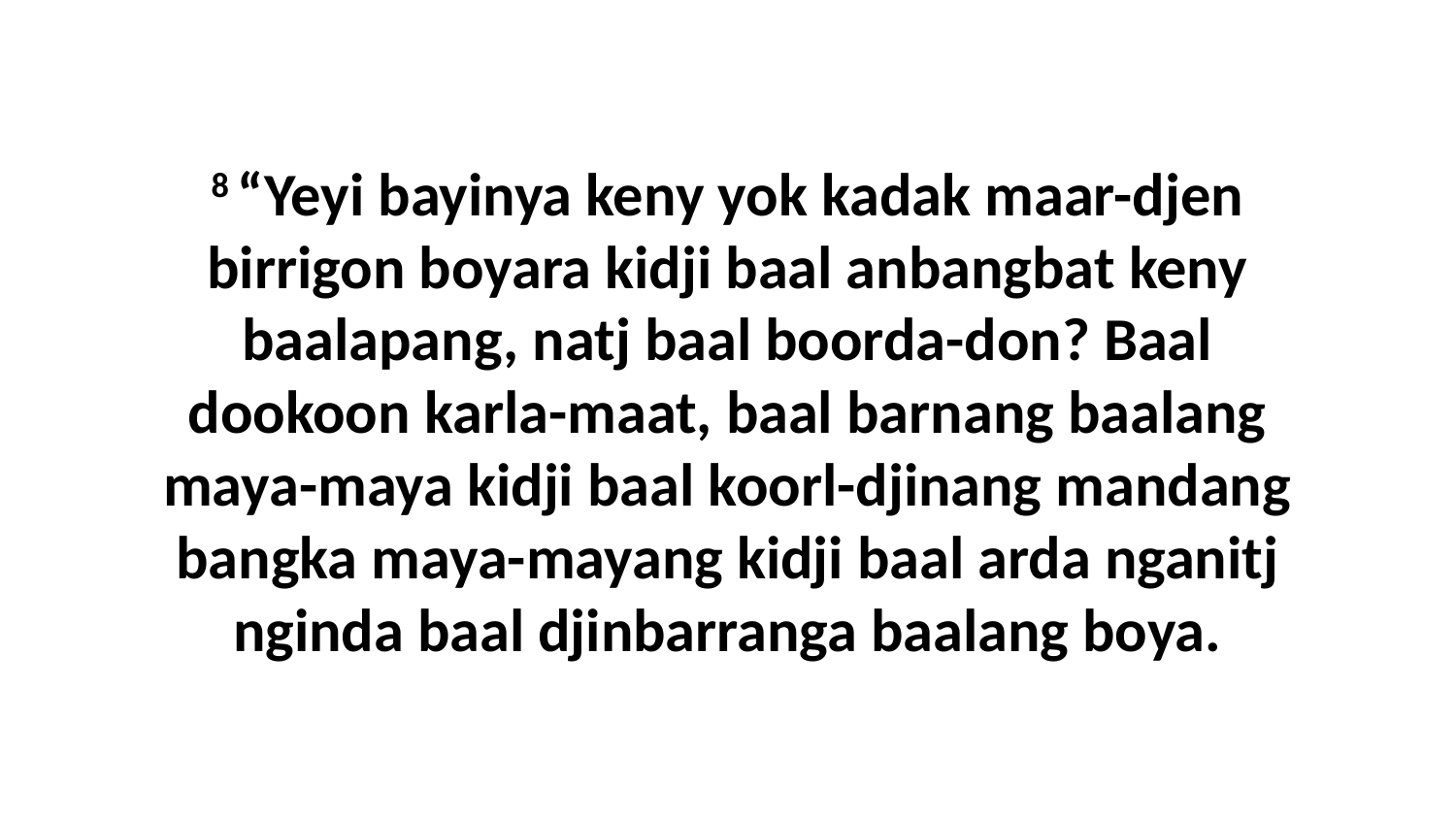

8 “Yeyi bayinya keny yok kadak maar-djen birrigon boyara kidji baal anbangbat keny baalapang, natj baal boorda-don? Baal dookoon karla-maat, baal barnang baalang maya-maya kidji baal koorl-djinang mandang bangka maya-mayang kidji baal arda nganitj nginda baal djinbarranga baalang boya.